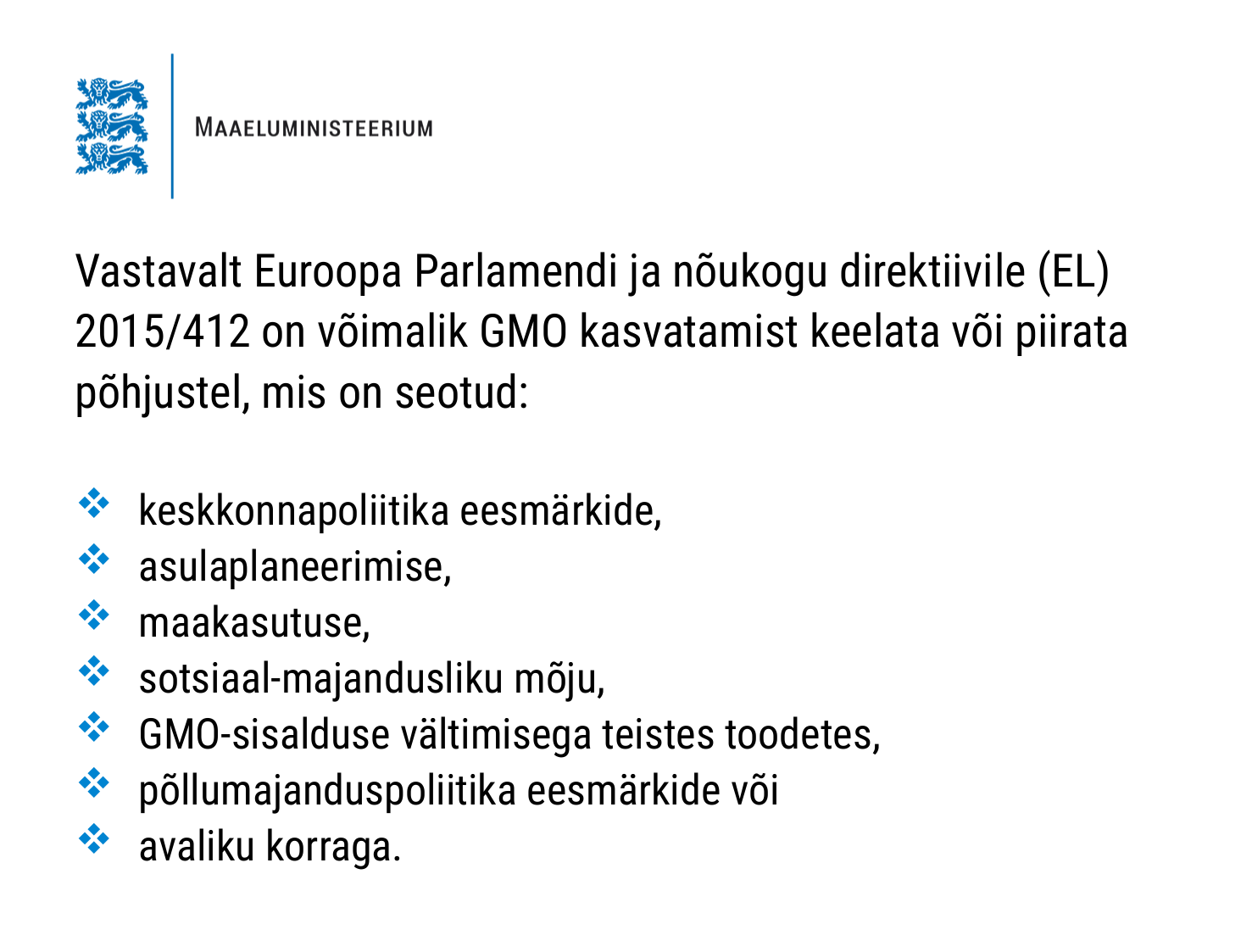

Vastavalt Euroopa Parlamendi ja nõukogu direktiivile (EL) 2015/412 on võimalik GMO kasvatamist keelata või piirata põhjustel, mis on seotud:

keskkonnapoliitika eesmärkide,
asulaplaneerimise,
maakasutuse,
sotsiaal-majandusliku mõju,
GMO-sisalduse vältimisega teistes toodetes,
põllumajanduspoliitika eesmärkide või
avaliku korraga.